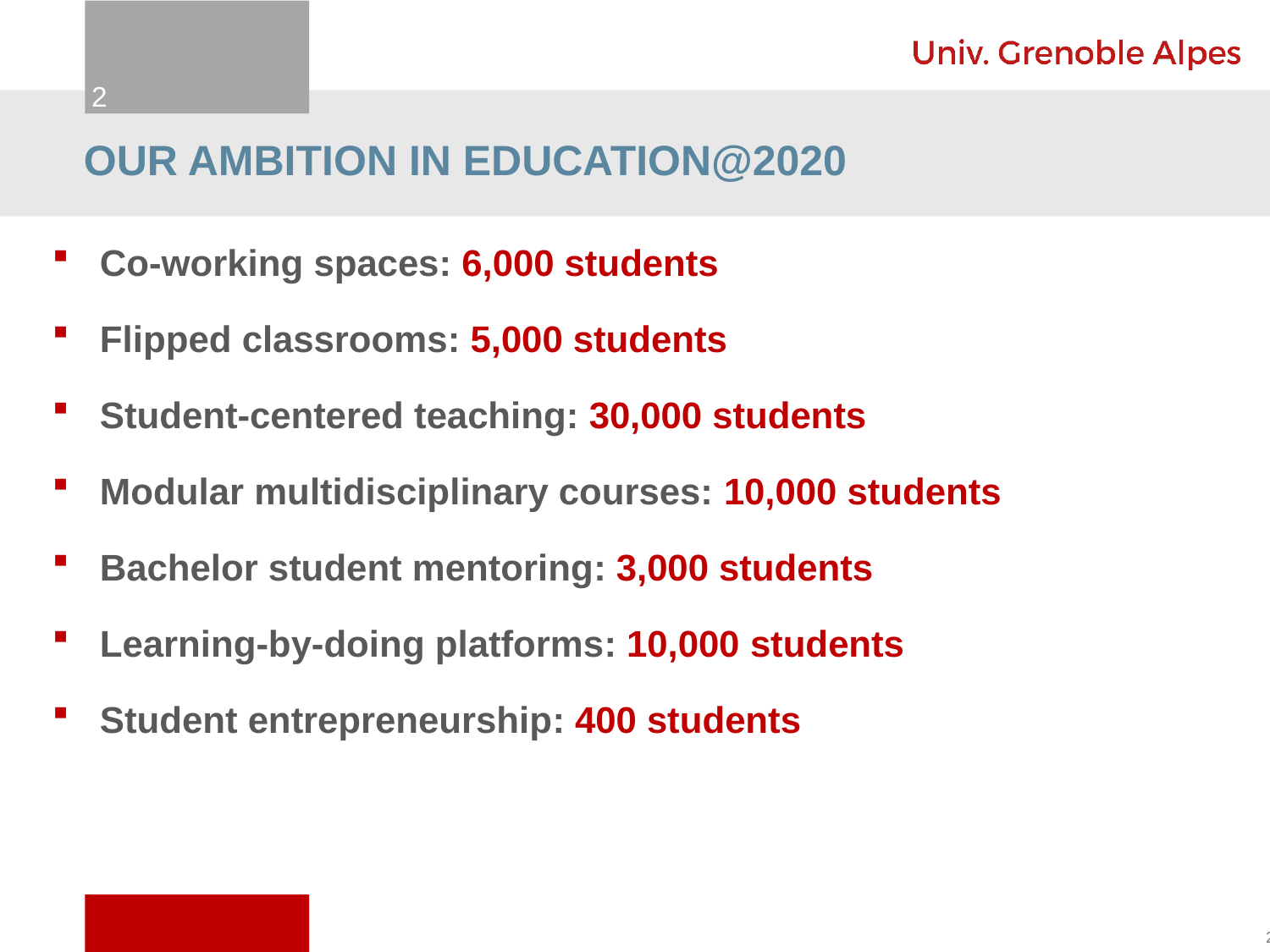

2
# Our Ambition in education@2020
Co-working spaces: 6,000 students
Flipped classrooms: 5,000 students
Student-centered teaching: 30,000 students
Modular multidisciplinary courses: 10,000 students
Bachelor student mentoring: 3,000 students
Learning-by-doing platforms: 10,000 students
Student entrepreneurship: 400 students